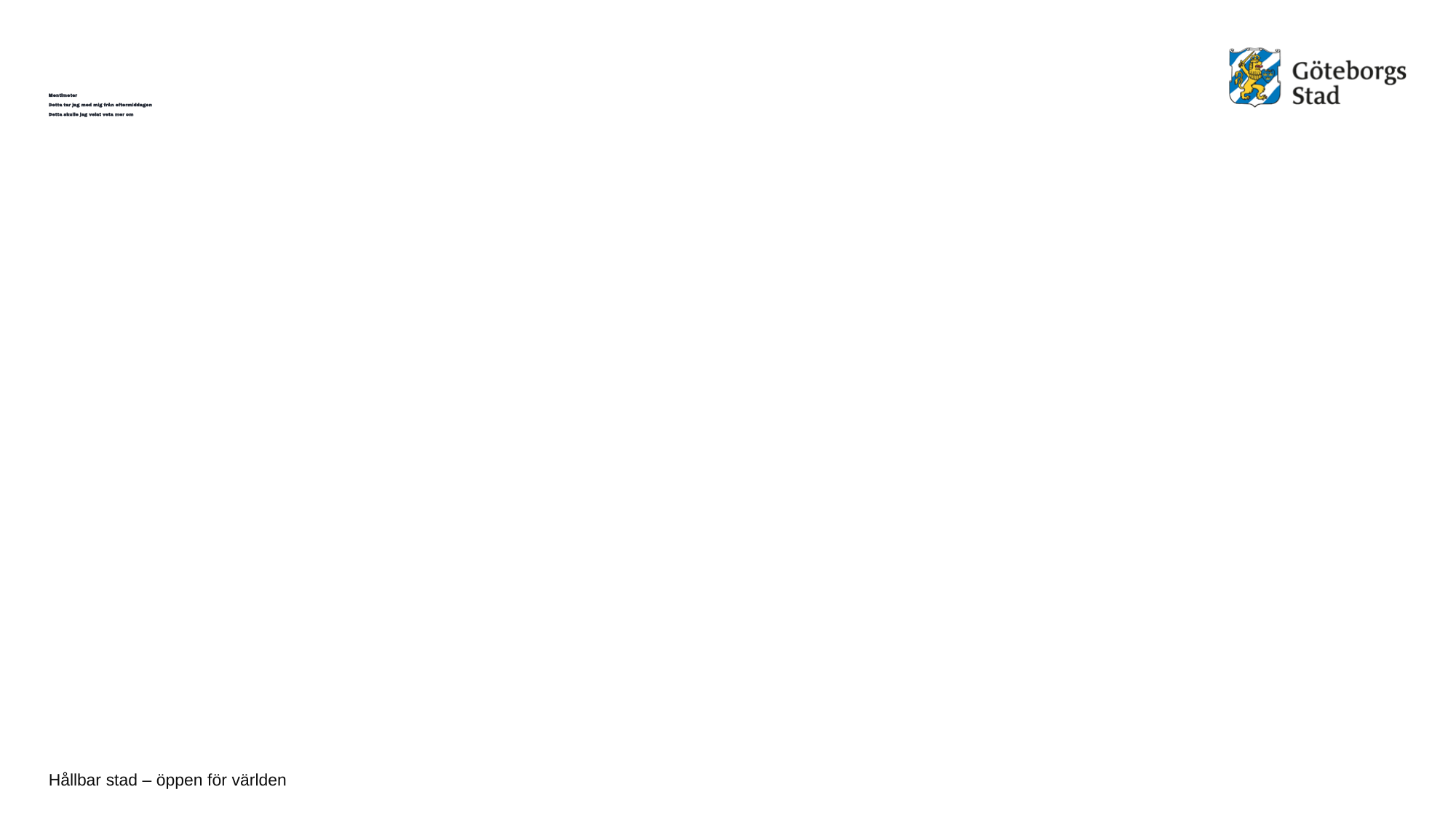

# Mentimeter Detta tar jag med mig från eftermiddagen Detta skulle jag velat veta mer om